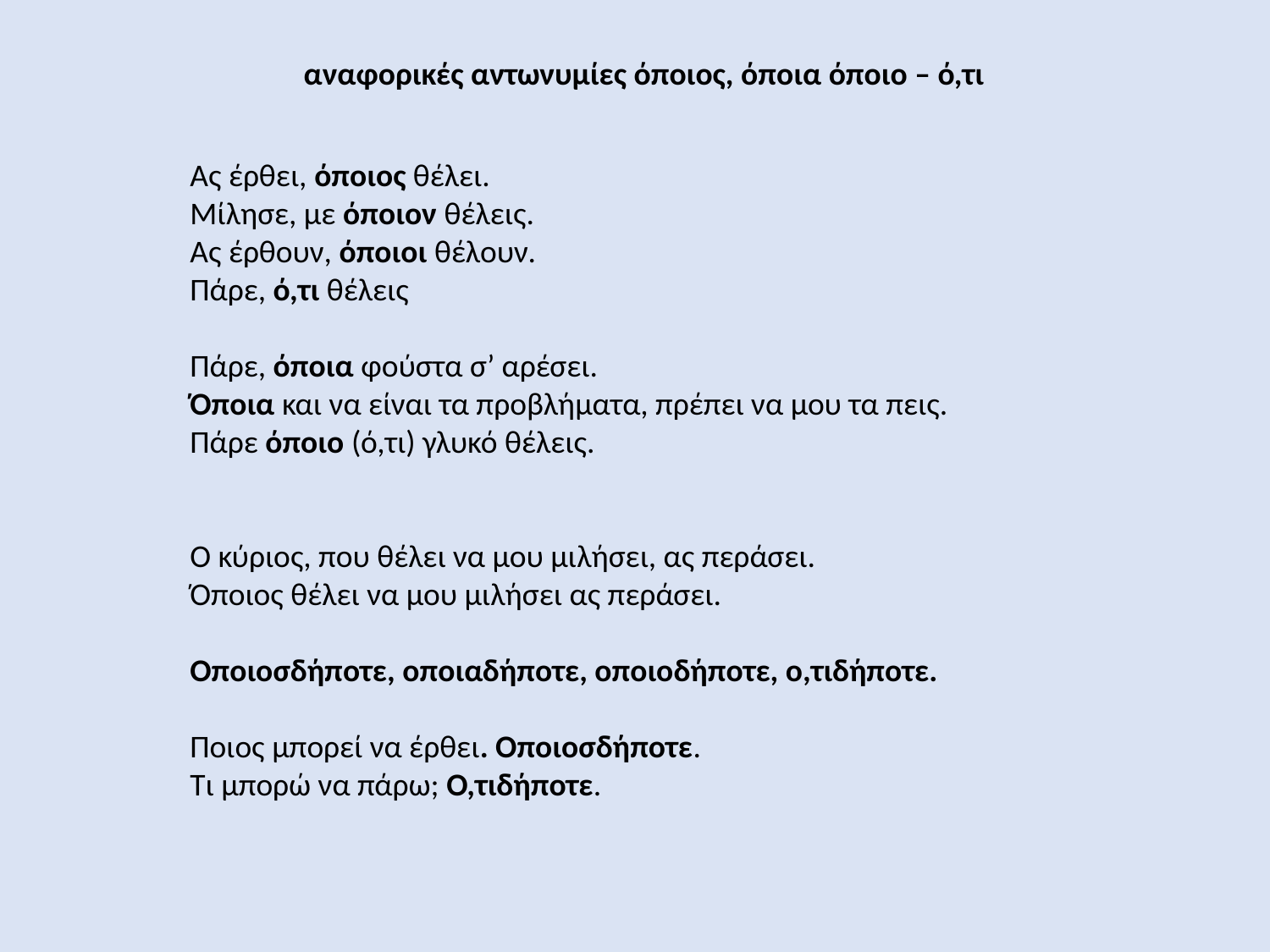

αναφορικές αντωνυμίες όποιος, όποια όποιο – ό,τι
Ας έρθει, όποιος θέλει.
Μίλησε, με όποιον θέλεις.
Ας έρθουν, όποιοι θέλουν.
Πάρε, ό,τι θέλεις

Πάρε, όποια φούστα σ’ αρέσει.
Όποια και να είναι τα προβλήματα, πρέπει να μου τα πεις.
Πάρε όποιο (ό,τι) γλυκό θέλεις.

Ο κύριος, που θέλει να μου μιλήσει, ας περάσει.
Όποιος θέλει να μου μιλήσει ας περάσει.

Οποιοσδήποτε, οποιαδήποτε, οποιοδήποτε, ο,τιδήποτε.

Ποιος μπορεί να έρθει. Οποιοσδήποτε.
Τι μπορώ να πάρω; Ο,τιδήποτε.